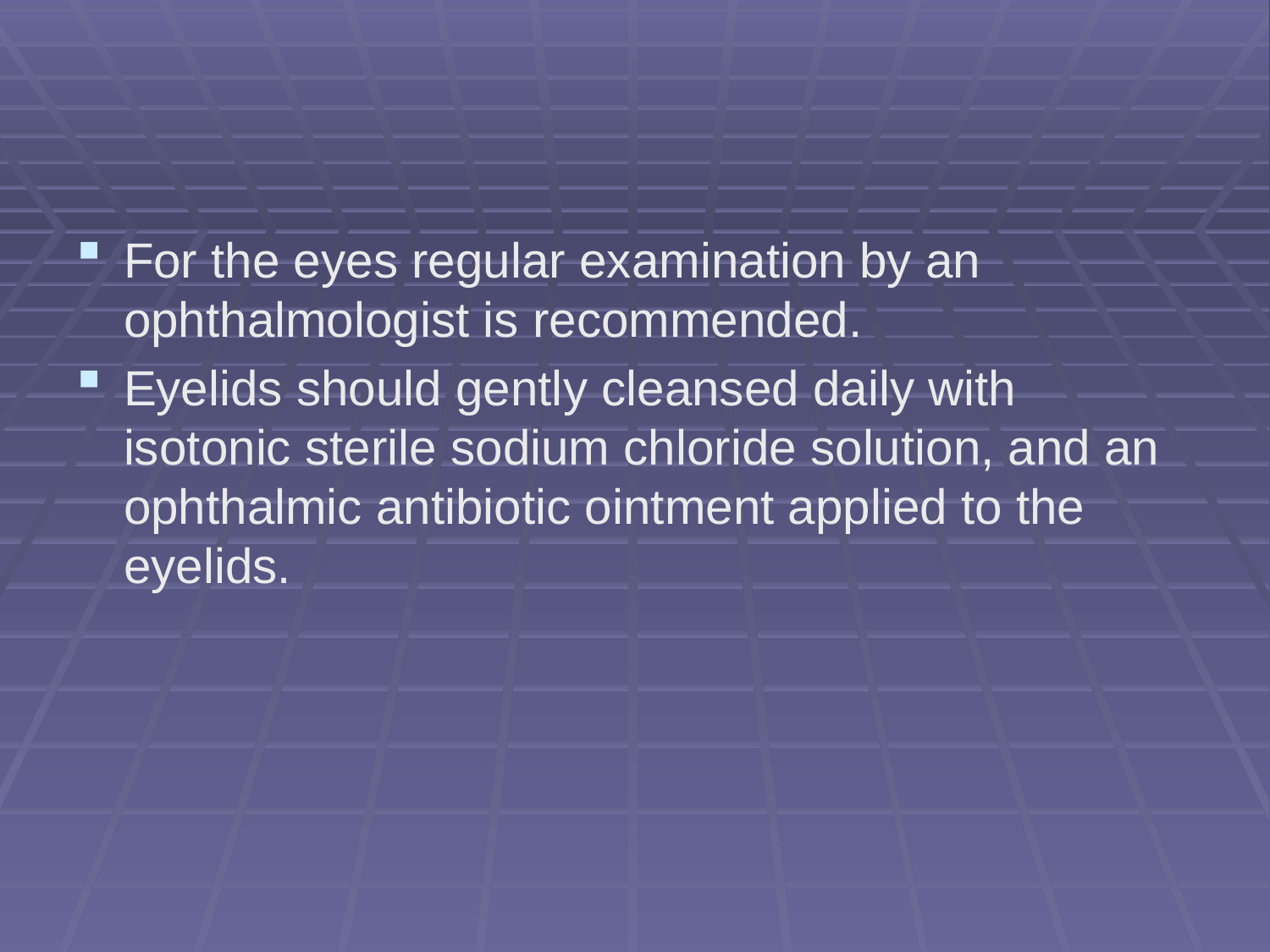

#
For the eyes regular examination by an ophthalmologist is recommended.
Eyelids should gently cleansed daily with isotonic sterile sodium chloride solution, and an ophthalmic antibiotic ointment applied to the eyelids.